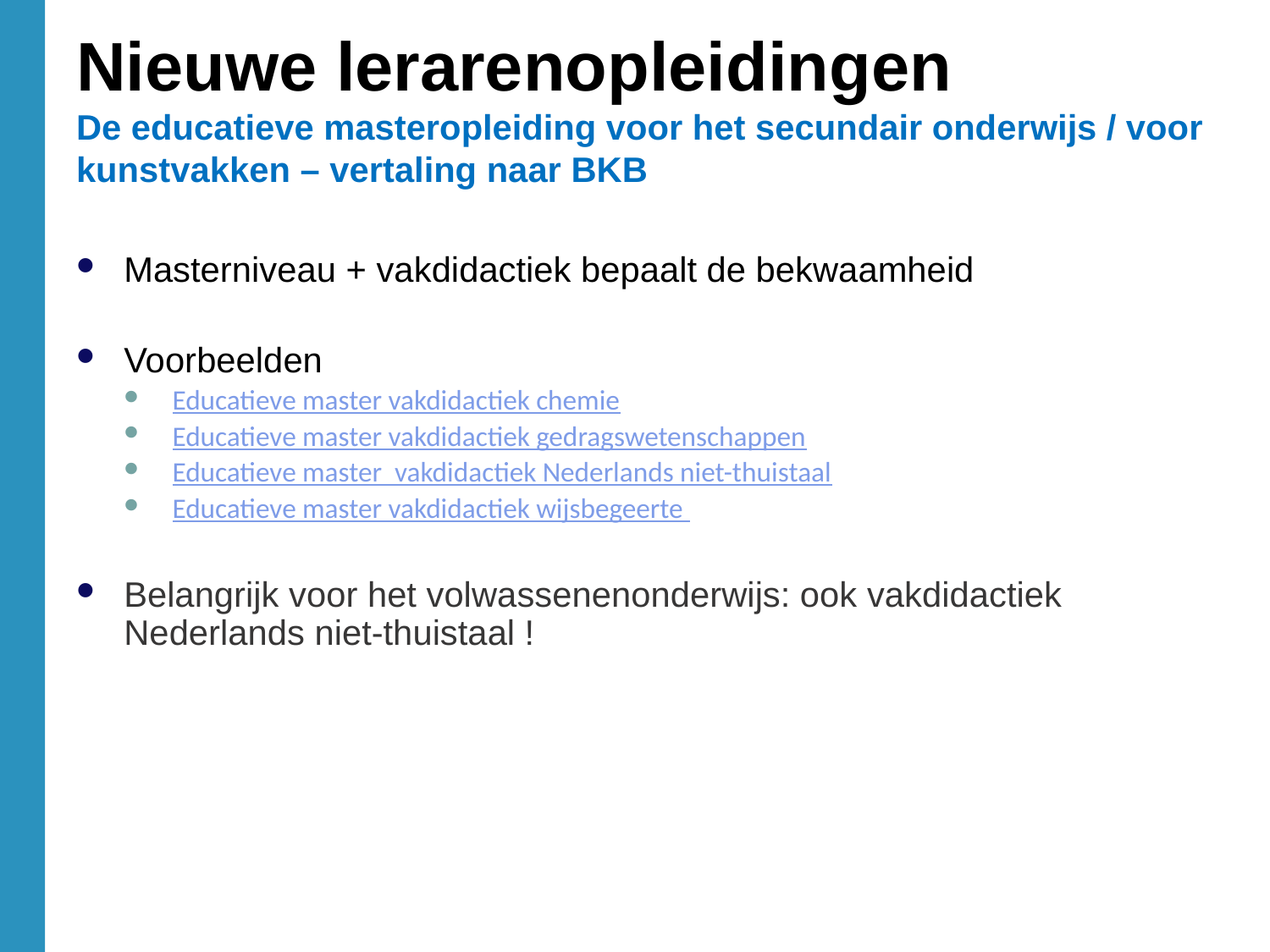

Masterniveau + vakdidactiek bepaalt de bekwaamheid

Voorbeelden
Educatieve master vakdidactiek chemie
Educatieve master vakdidactiek gedragswetenschappen
Educatieve master  vakdidactiek Nederlands niet-thuistaal
Educatieve master vakdidactiek wijsbegeerte

Belangrijk voor het volwassenenonderwijs: ook vakdidactiek Nederlands niet-thuistaal !

Nieuwe lerarenopleidingen
De educatieve masteropleiding voor het secundair onderwijs / voor kunstvakken – vertaling naar BKB